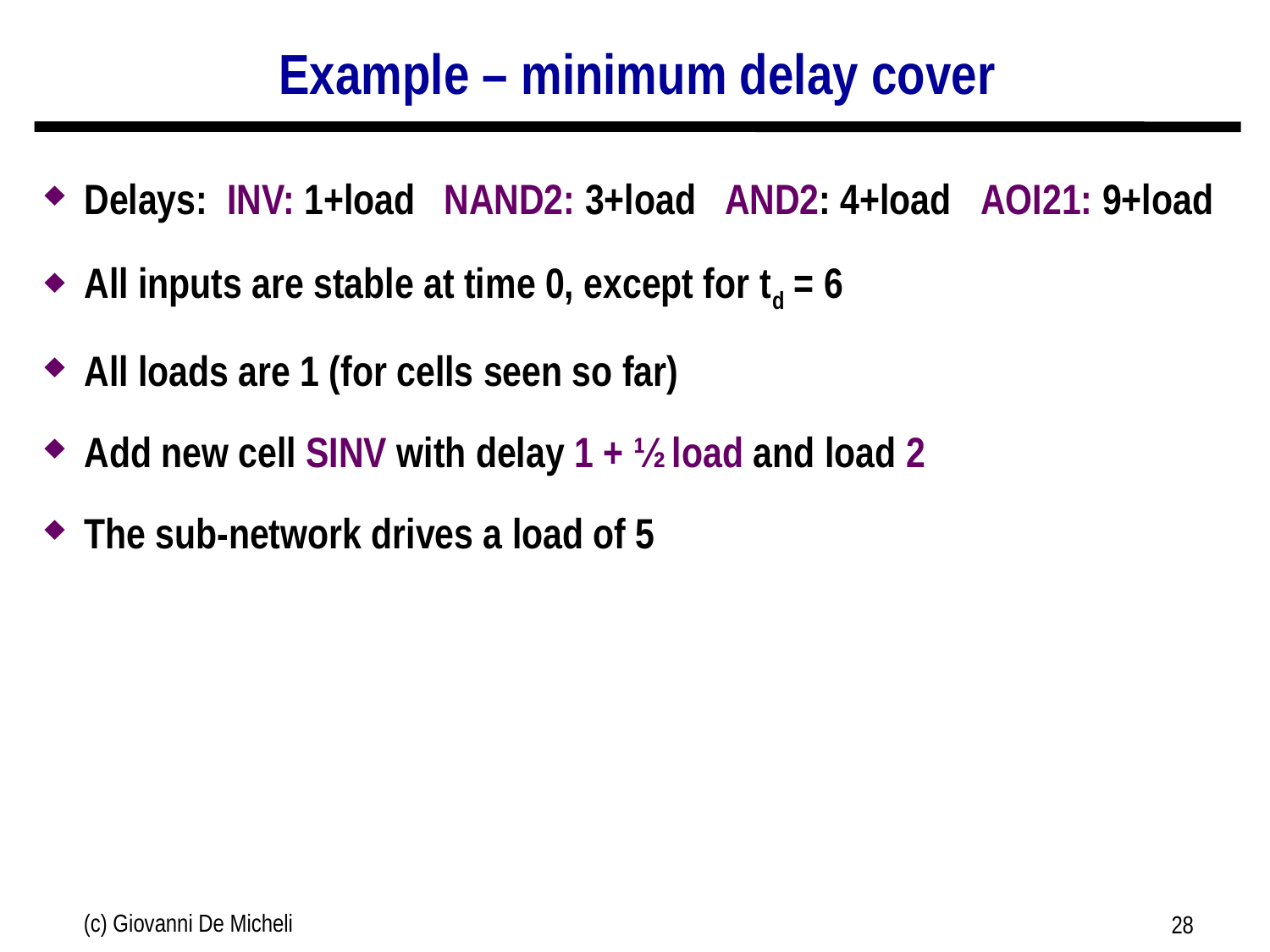

# Example – minimum delay cover
Delays:  INV: 1+load   NAND2: 3+load   AND2: 4+load   AOI21: 9+load
All inputs are stable at time 0, except for td = 6
All loads are 1 (for cells seen so far)
Add new cell SINV with delay 1 + ½ load and load 2
The sub-network drives a load of 5
(c) Giovanni De Micheli
28